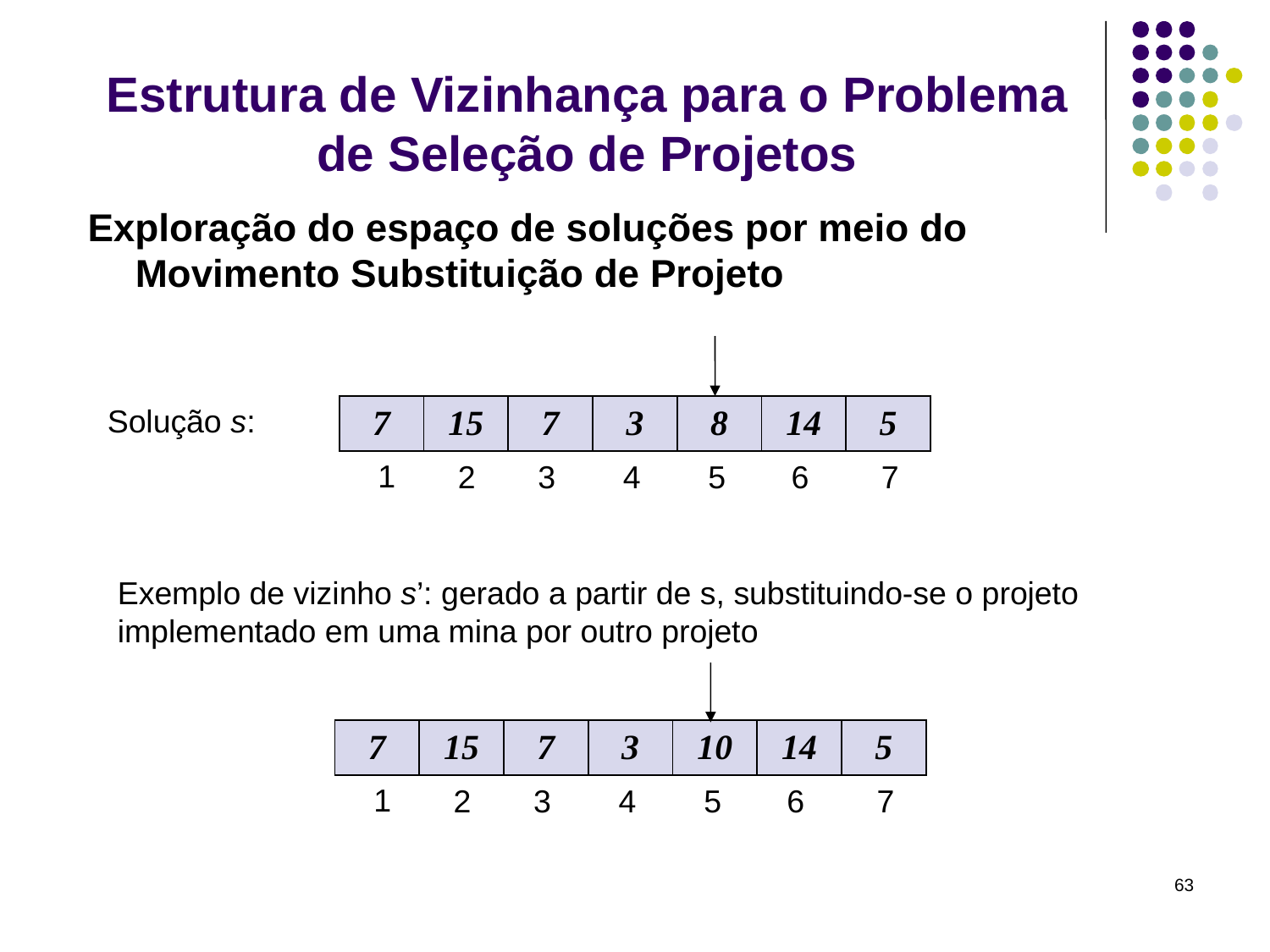

# Estrutura de Vizinhança para o Problema de Seleção de Projetos
Exploração do espaço de soluções por meio do Movimento Substituição de Projeto

Solução s:
| 7 | 15 | 7 | 3 | 8 | 14 | 5 |
| --- | --- | --- | --- | --- | --- | --- |
1
2
3
4
5
6
7
Exemplo de vizinho s’: gerado a partir de s, substituindo-se o projeto implementado em uma mina por outro projeto

| 7 | 15 | 7 | 3 | 10 | 14 | 5 |
| --- | --- | --- | --- | --- | --- | --- |
1
2
3
4
5
6
7
63